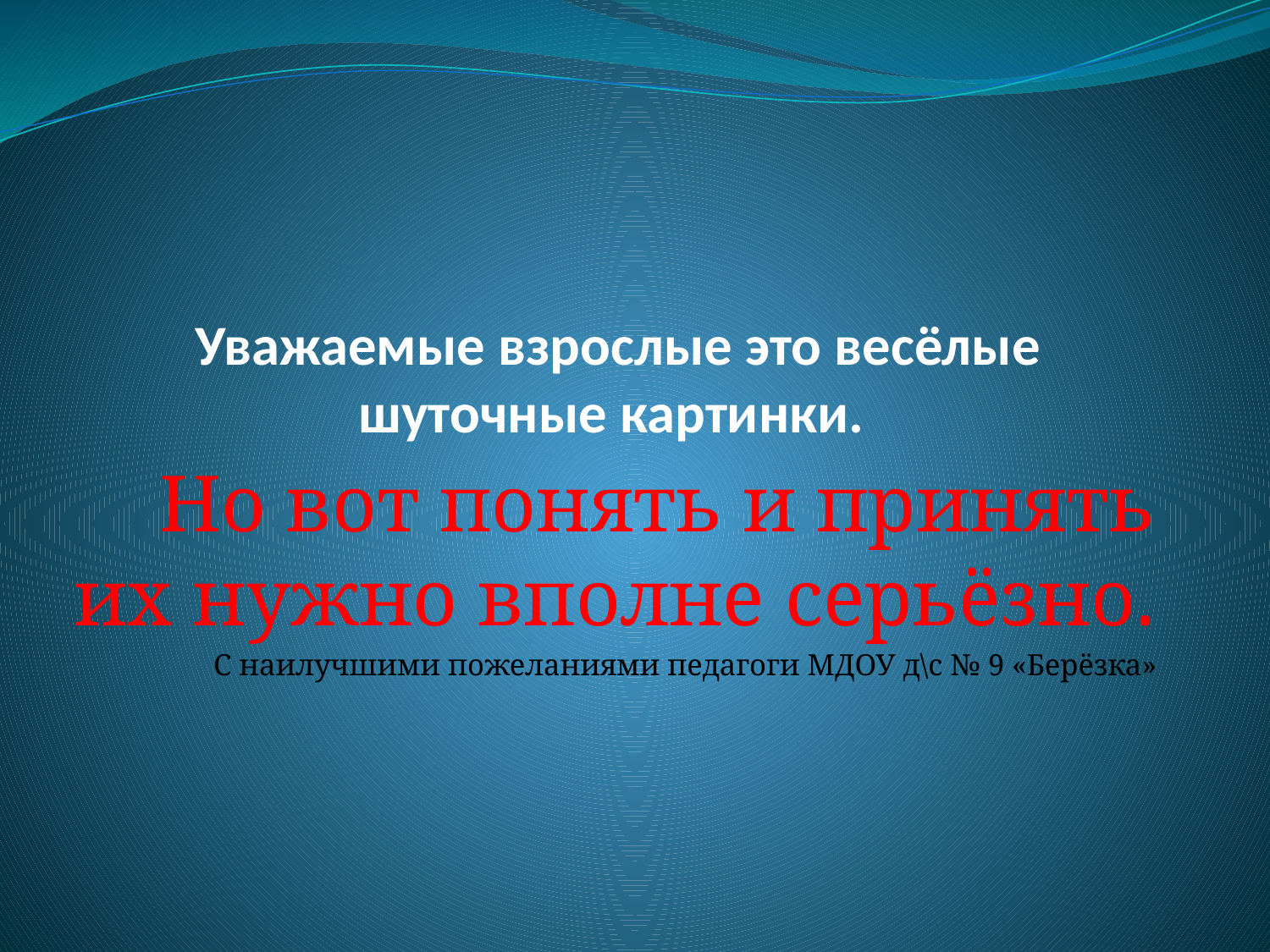

# Уважаемые взрослые это весёлые шуточные картинки.
Но вот понять и принять их нужно вполне серьёзно.
С наилучшими пожеланиями педагоги МДОУ д\с № 9 «Берёзка»